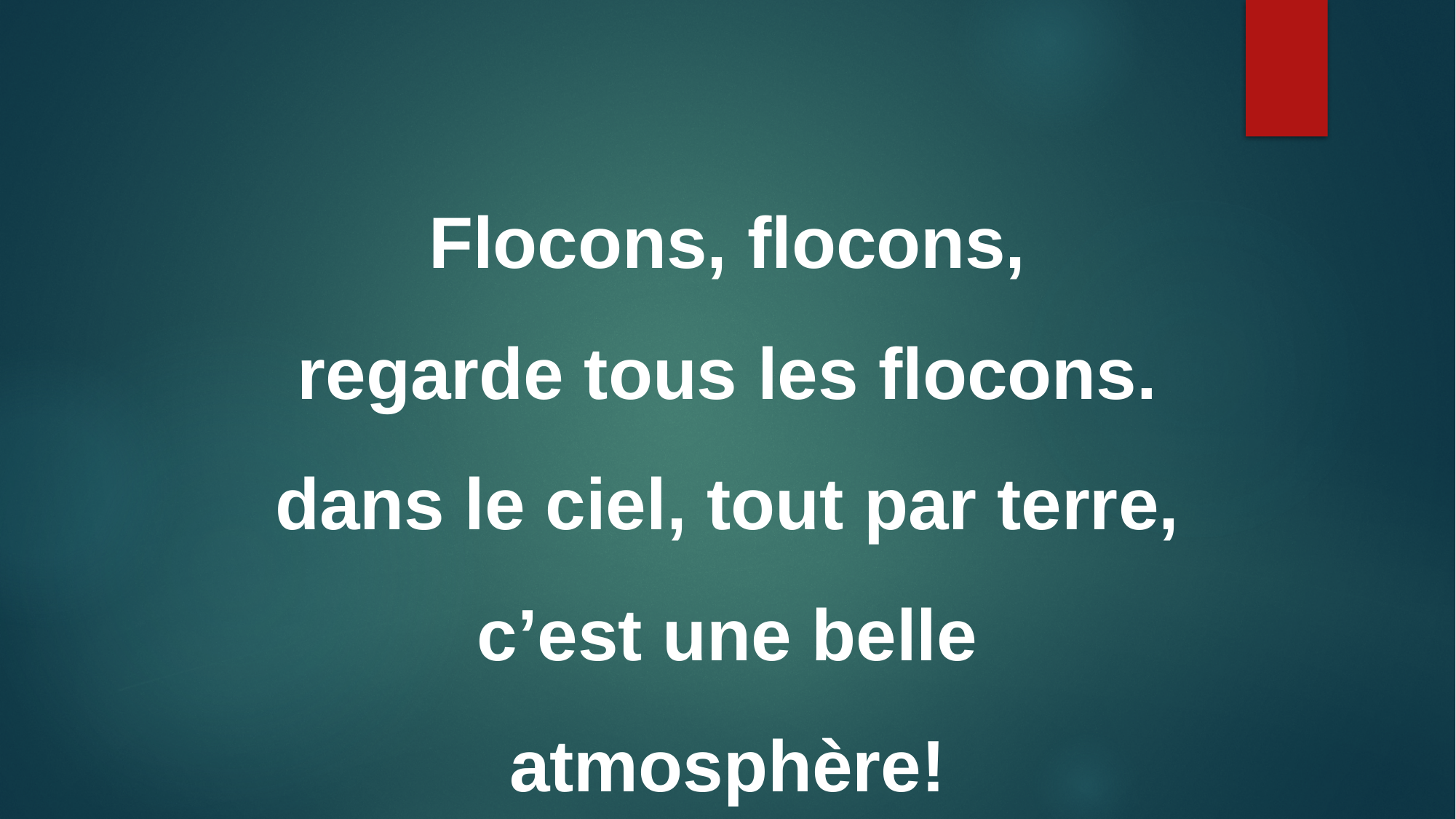

Flocons, flocons,
regarde tous les flocons.
dans le ciel, tout par terre,
c’est une belle atmosphère!